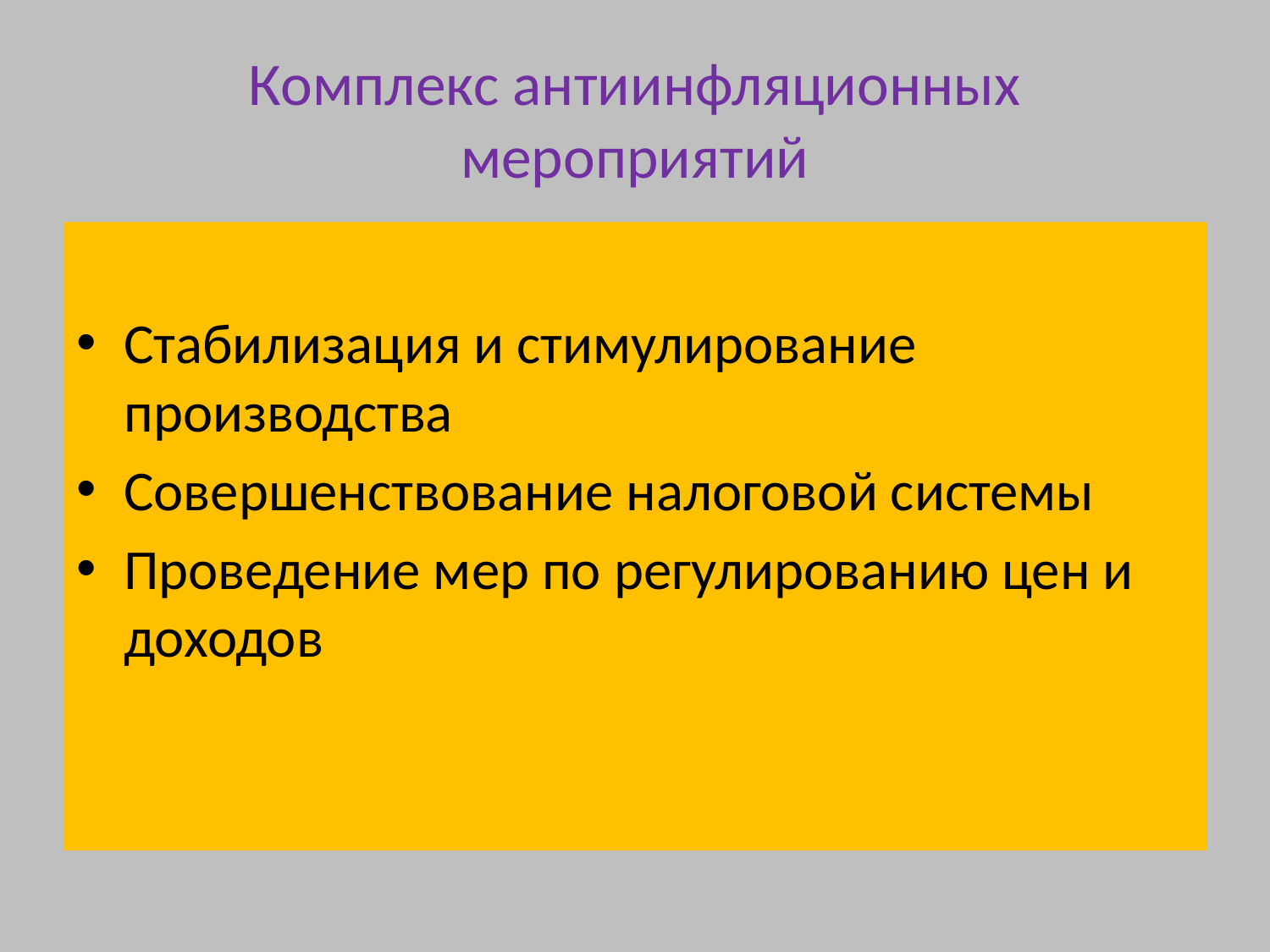

# Комплекс антиинфляционных мероприятий

Стабилизация и стимулирование производства
Совершенствование налоговой системы
Проведение мер по регулированию цен и доходов